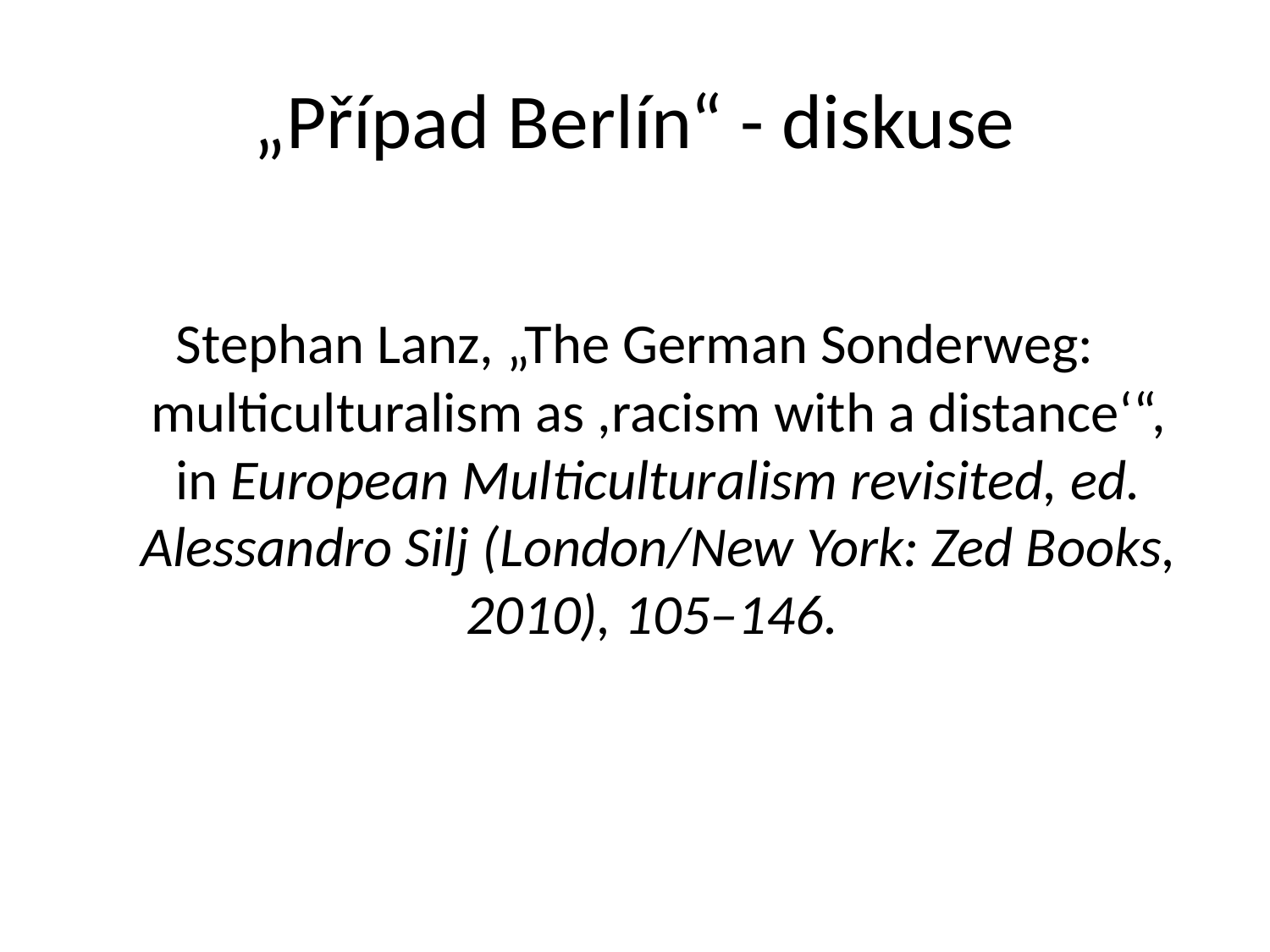

# „Případ Berlín“ - diskuse

Stephan Lanz, „The German Sonderweg: multiculturalism as ,racism with a distanceʻ“, in European Multiculturalism revisited, ed. Alessandro Silj (London/New York: Zed Books, 2010), 105–146.